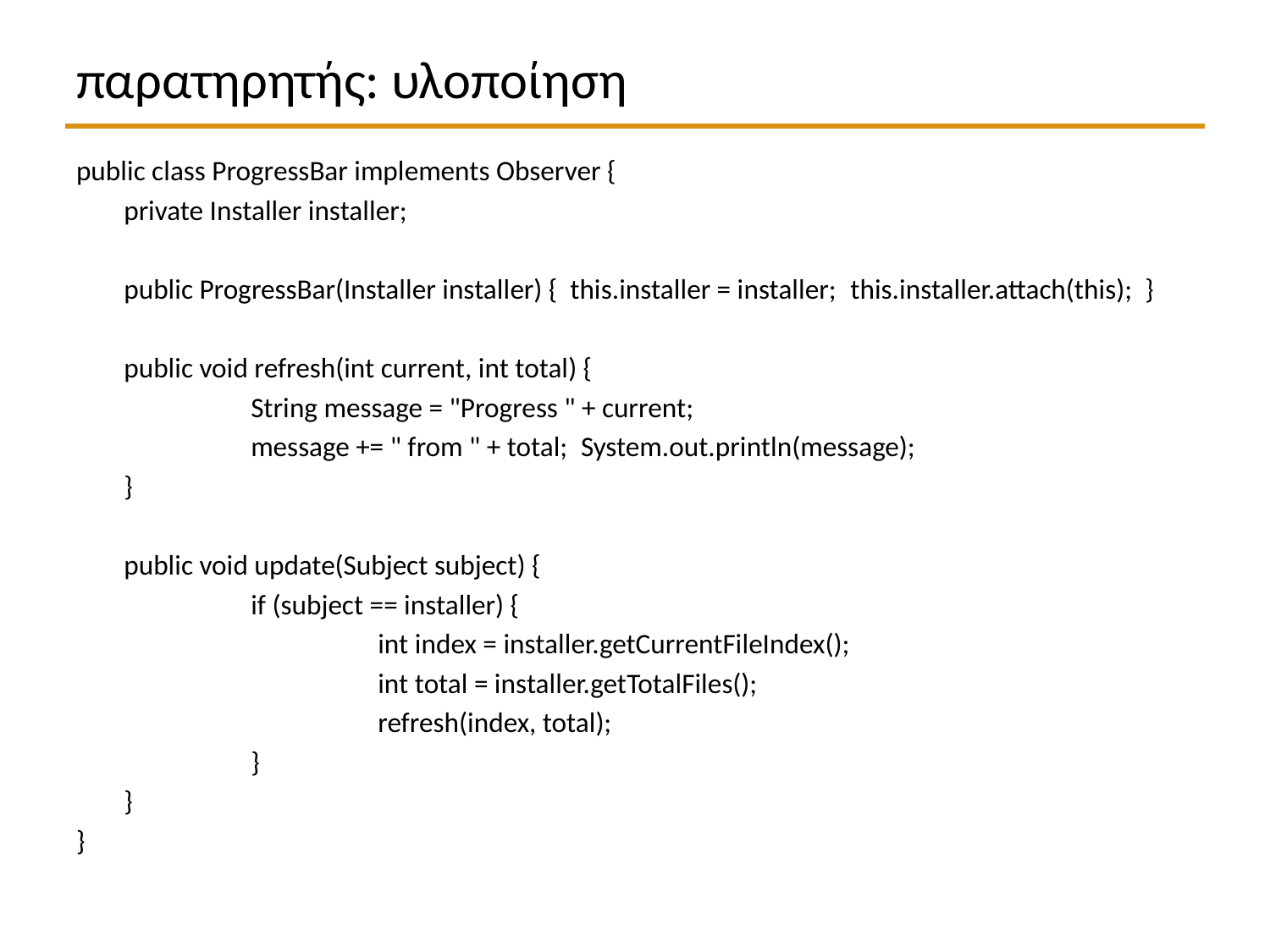

# παρατηρητής: υλοποίηση
public class ProgressBar implements Observer {
	private Installer installer;

	public ProgressBar(Installer installer) {  this.installer = installer;  this.installer.attach(this);  }

	public void refresh(int current, int total) {
		String message = "Progress " + current;
		message += " from " + total;  System.out.println(message);
	}

	public void update(Subject subject) {
		if (subject == installer) {
			int index = installer.getCurrentFileIndex();
			int total = installer.getTotalFiles();
			refresh(index, total);
		}
	}
}